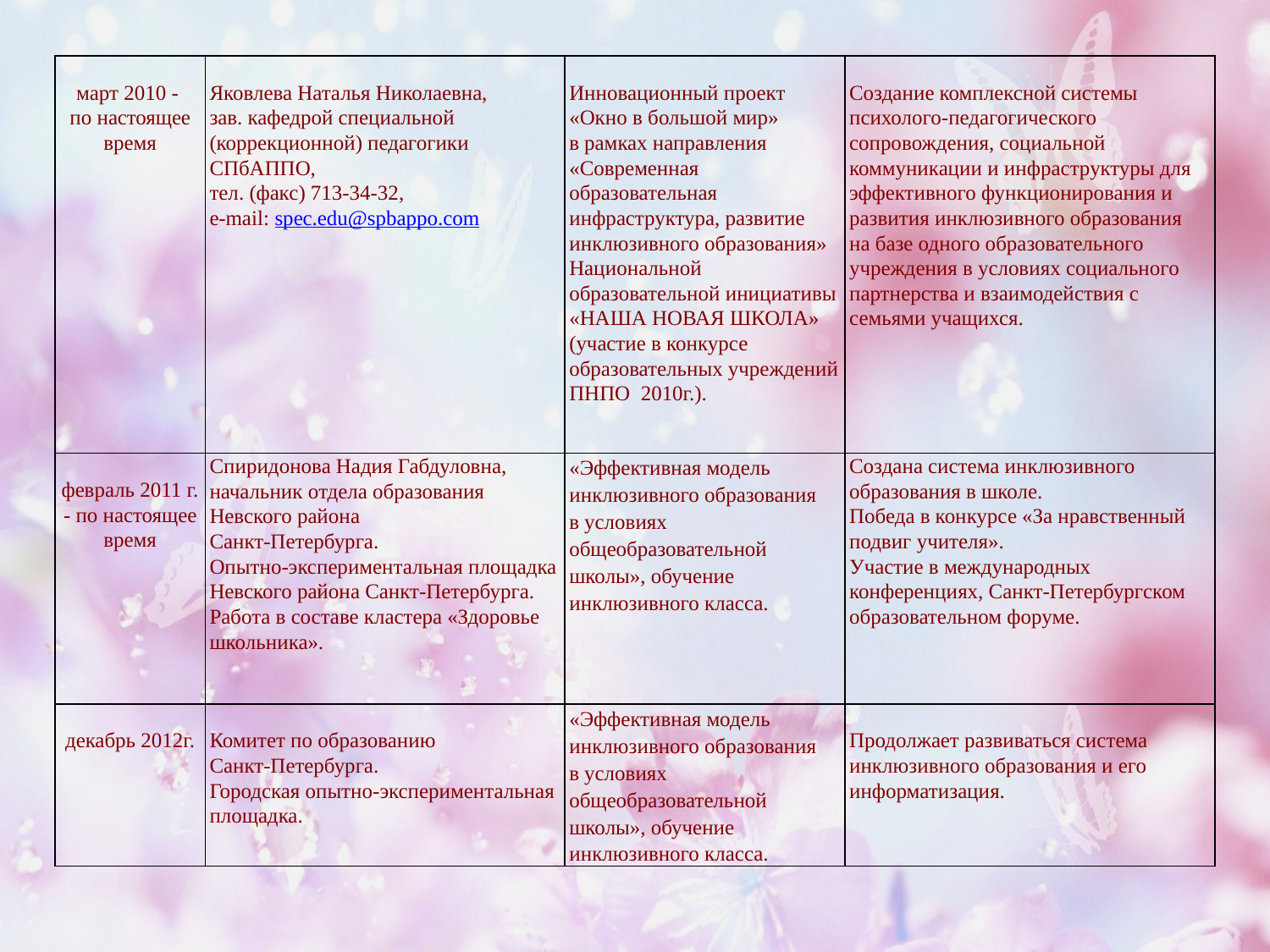

| март 2010 - по настоящее время | Яковлева Наталья Николаевна, зав. кафедрой специальной (коррекционной) педагогики СПбАППО, тел. (факс) 713-34-32, e-mail: spec.edu@spbappo.com | Инновационный проект «Окно в большой мир» в рамках направления «Современная образовательная инфраструктура, развитие инклюзивного образования» Национальной образовательной инициативы «НАША НОВАЯ ШКОЛА» (участие в конкурсе образовательных учреждений ПНПО 2010г.). | Создание комплексной системы психолого-педагогического сопровождения, социальной коммуникации и инфраструктуры для эффективного функционирования и развития инклюзивного образования на базе одного образовательного учреждения в условиях социального партнерства и взаимодействия с семьями учащихся. |
| --- | --- | --- | --- |
| февраль 2011 г. - по настоящее время | Спиридонова Надия Габдуловна, начальник отдела образования Невского района Санкт-Петербурга. Опытно-экспериментальная площадка Невского района Санкт-Петербурга. Работа в составе кластера «Здоровье школьника». | «Эффективная модель инклюзивного образования в условиях общеобразовательной школы», обучение инклюзивного класса. | Создана система инклюзивного образования в школе. Победа в конкурсе «За нравственный подвиг учителя». Участие в международных конференциях, Санкт-Петербургском образовательном форуме. |
| декабрь 2012г. | Комитет по образованию Санкт-Петербурга. Городская опытно-экспериментальная площадка. | «Эффективная модель инклюзивного образования в условиях общеобразовательной школы», обучение инклюзивного класса. | Продолжает развиваться система инклюзивного образования и его информатизация. |